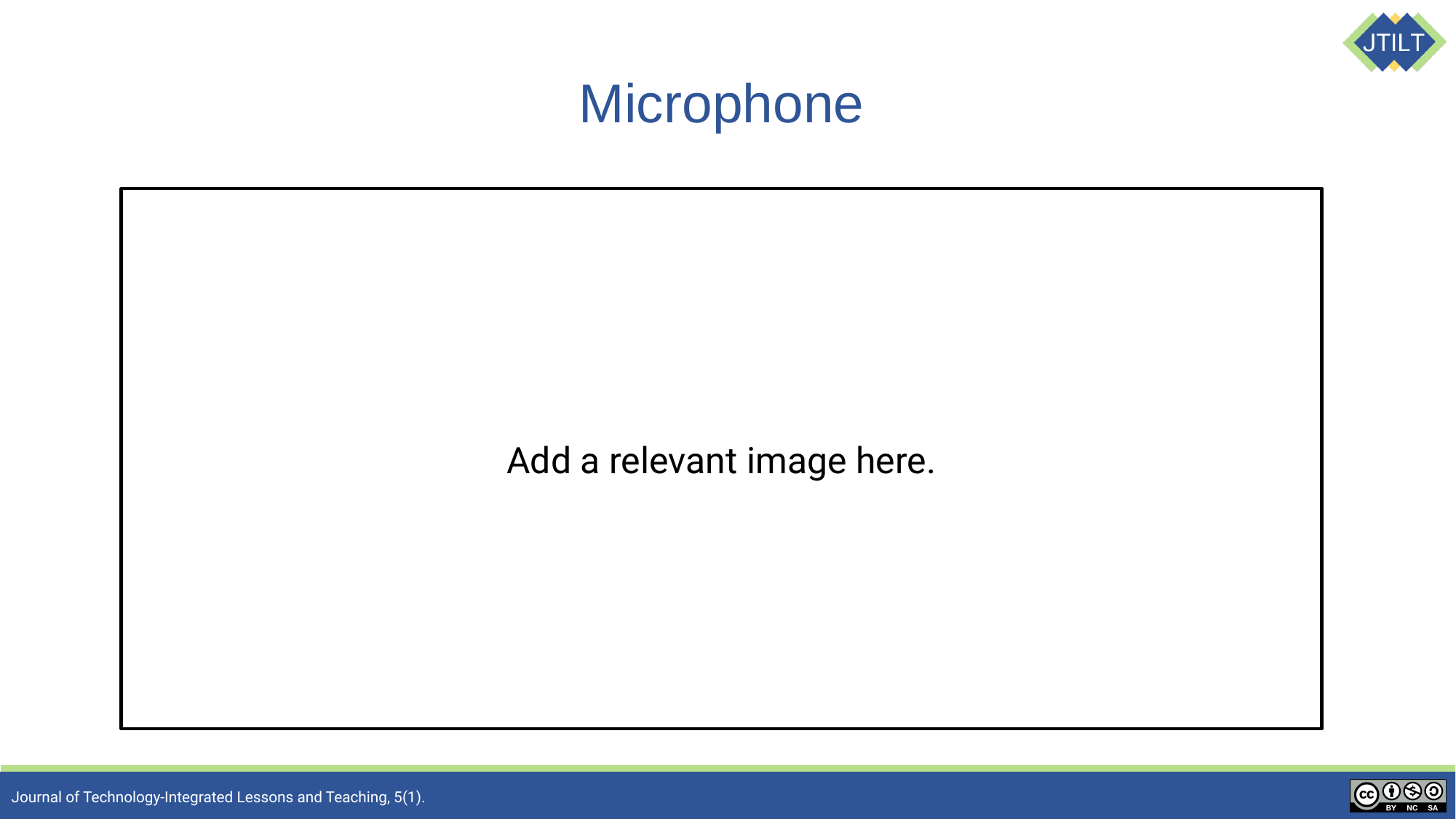

# Microphone
Add a relevant image here.